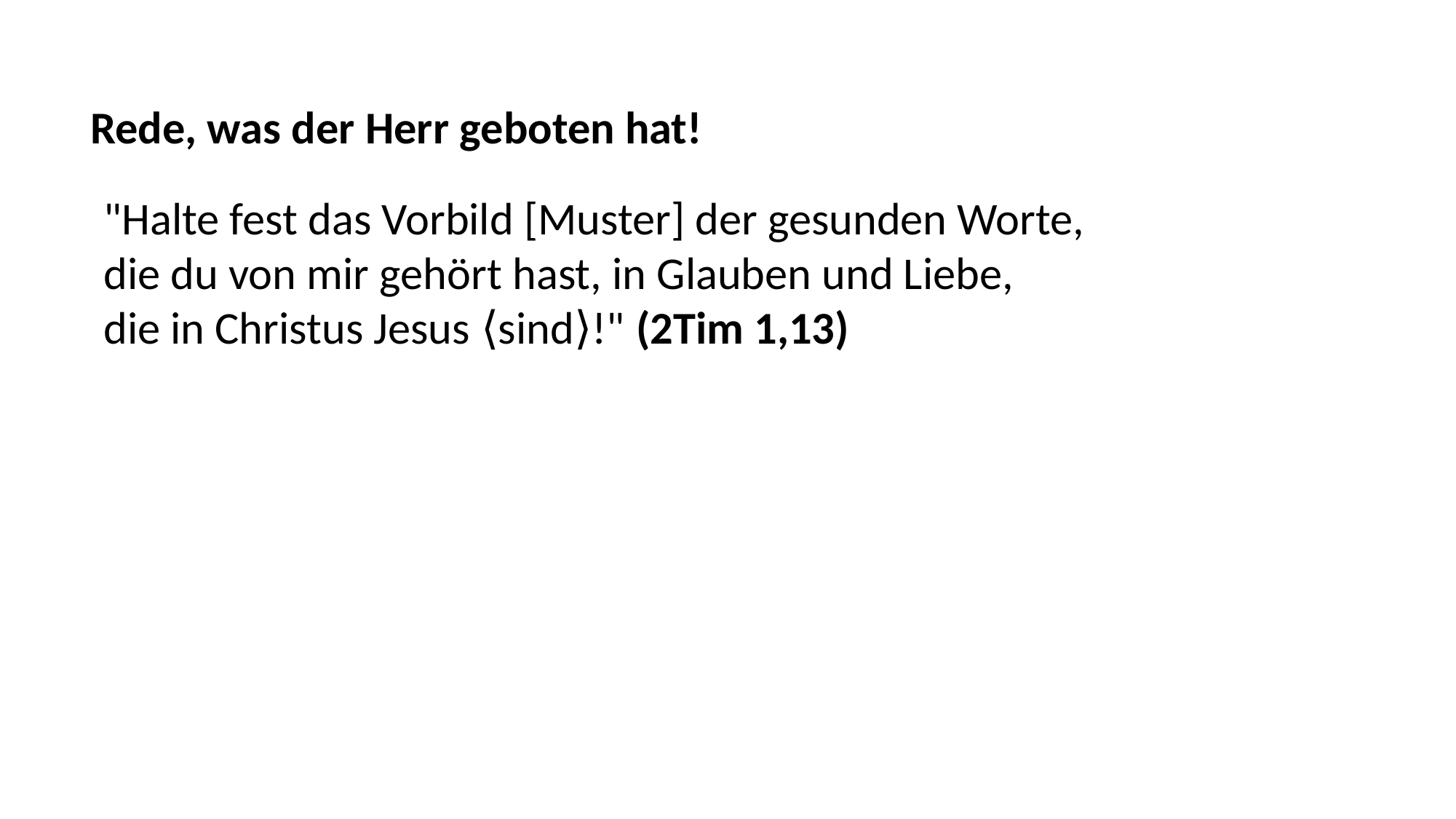

Rede, was der Herr geboten hat!
"Halte fest das Vorbild [Muster] der gesunden Worte,
die du von mir gehört hast, in Glauben und Liebe,
die in Christus Jesus ⟨sind⟩!" (2Tim 1,13)